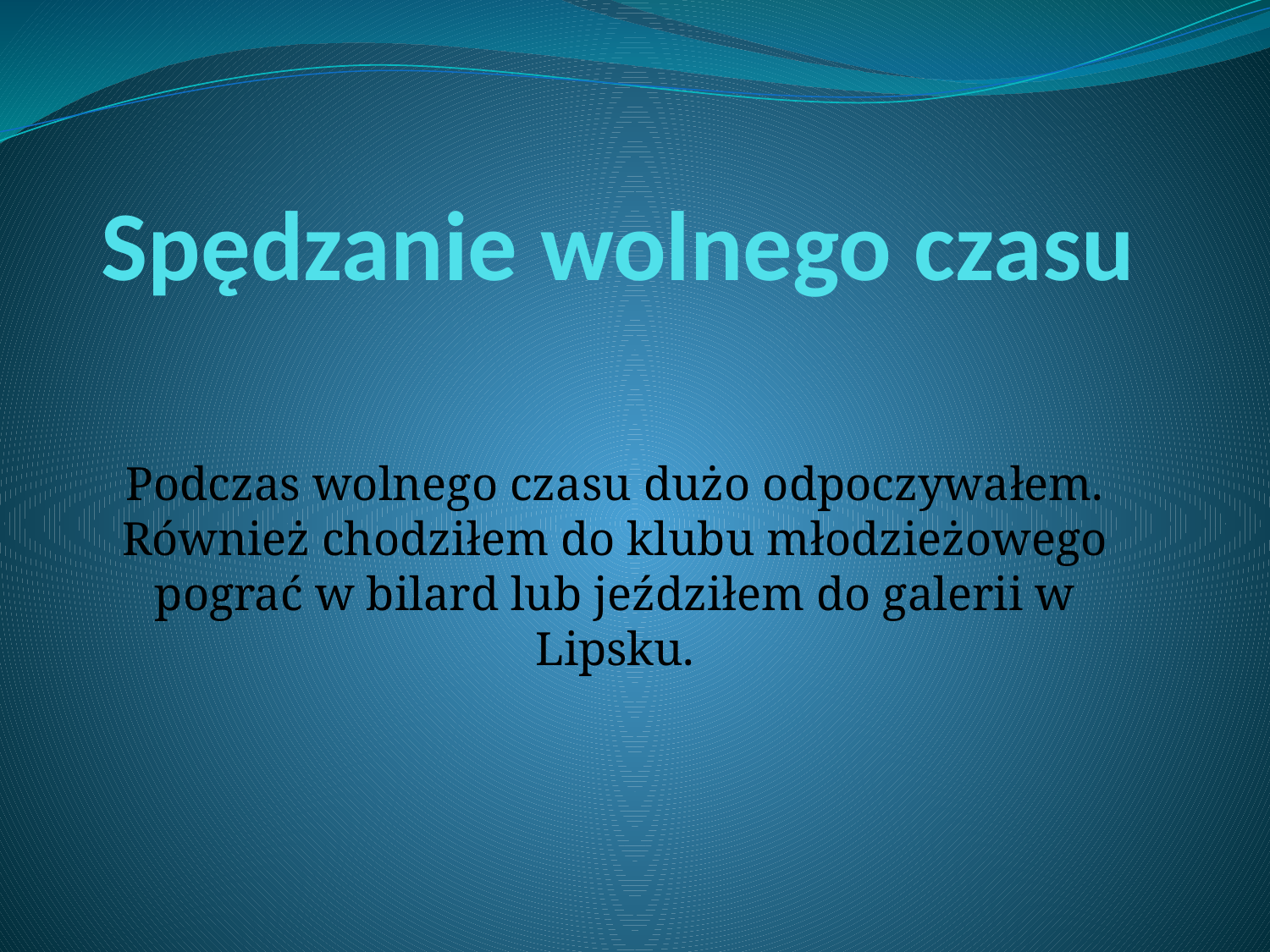

# Spędzanie wolnego czasu
Podczas wolnego czasu dużo odpoczywałem. Również chodziłem do klubu młodzieżowego pograć w bilard lub jeździłem do galerii w Lipsku.